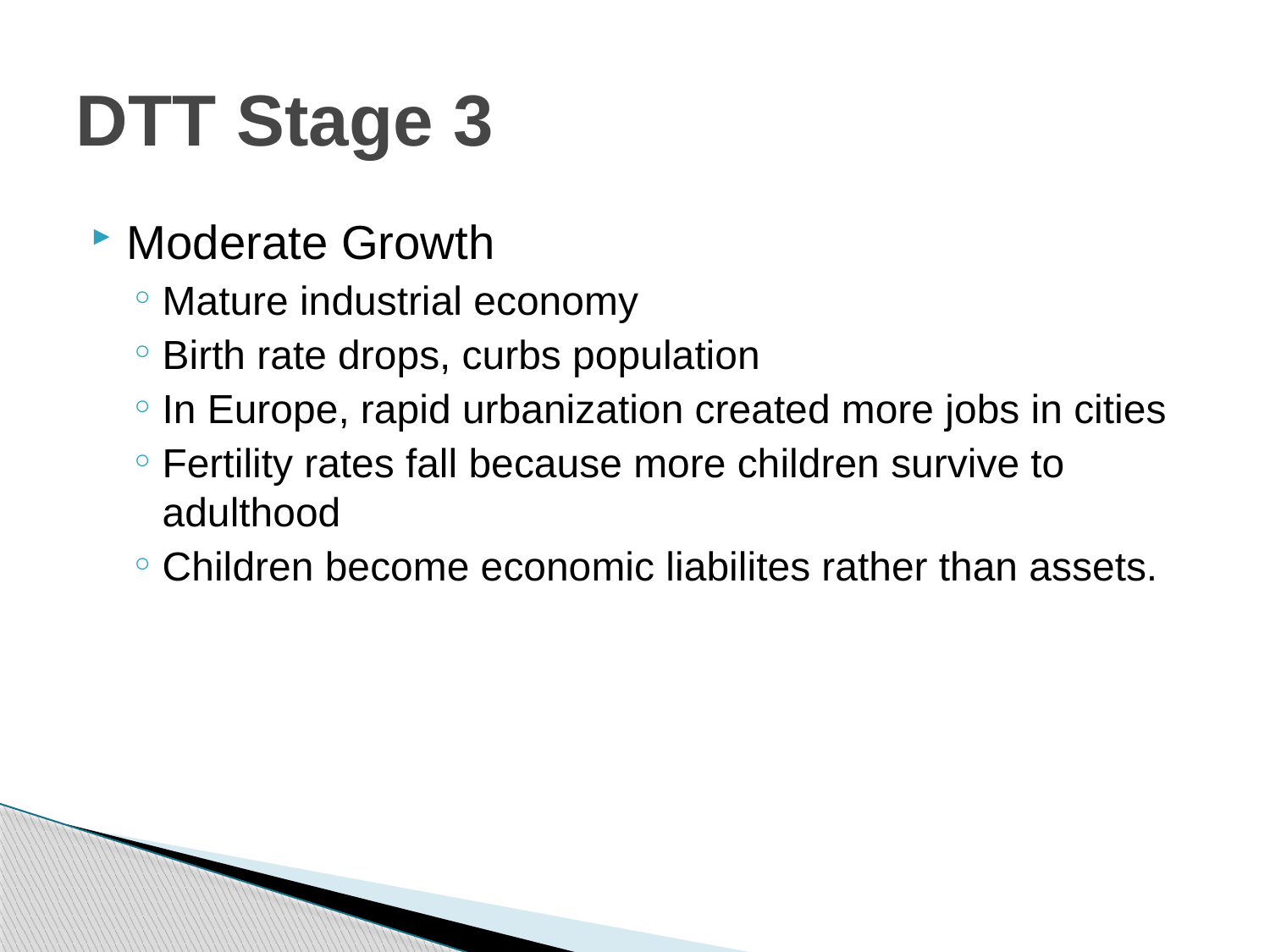

# DTT Stage 3
Moderate Growth
Mature industrial economy
Birth rate drops, curbs population
In Europe, rapid urbanization created more jobs in cities
Fertility rates fall because more children survive to adulthood
Children become economic liabilites rather than assets.